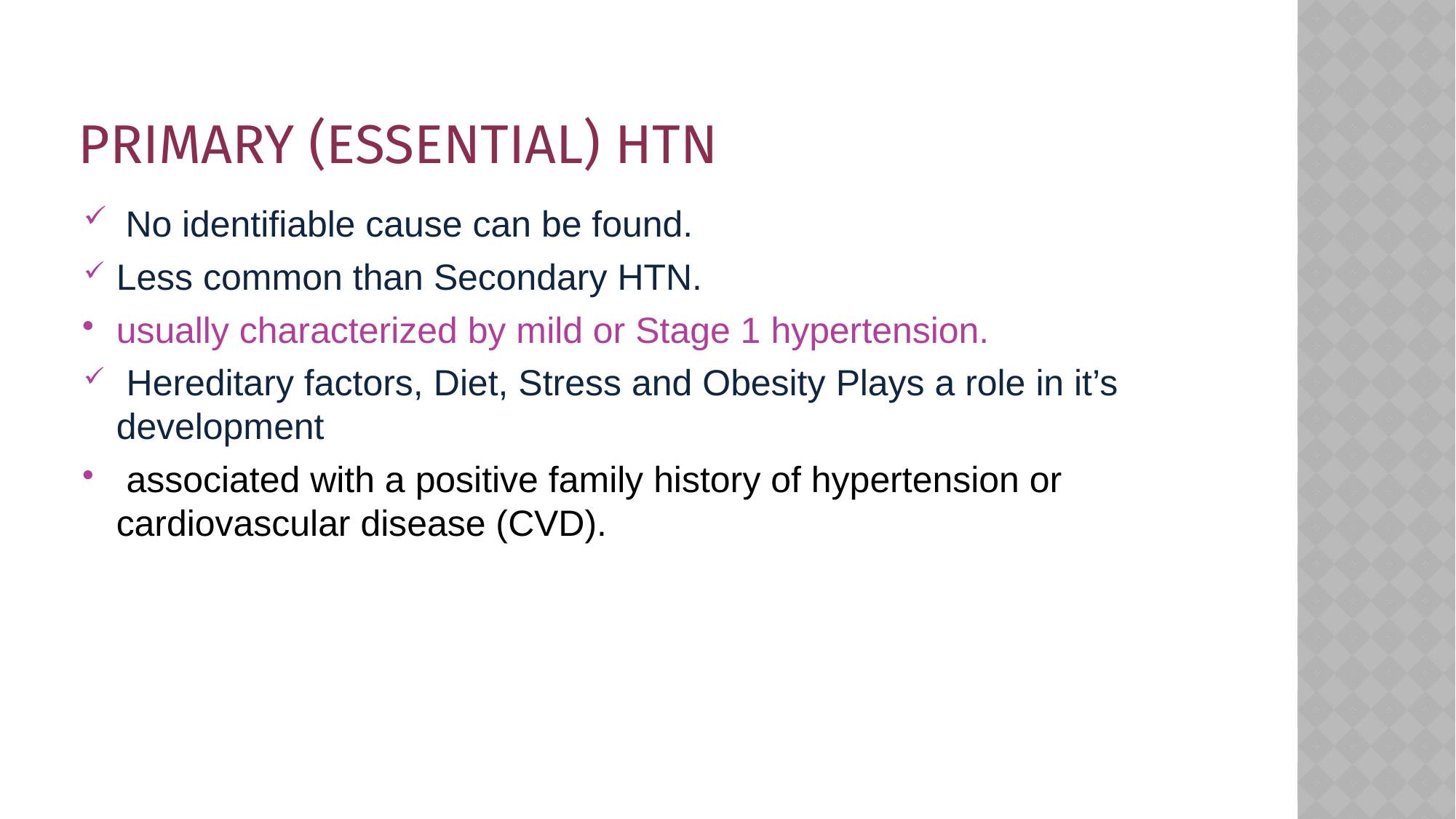

# Primary (Essential) HTN
 No identifiable cause can be found.
Less common than Secondary HTN.
usually characterized by mild or Stage 1 hypertension.
 Hereditary factors, Diet, Stress and Obesity Plays a role in it’s development
 associated with a positive family history of hypertension or cardiovascular disease (CVD).